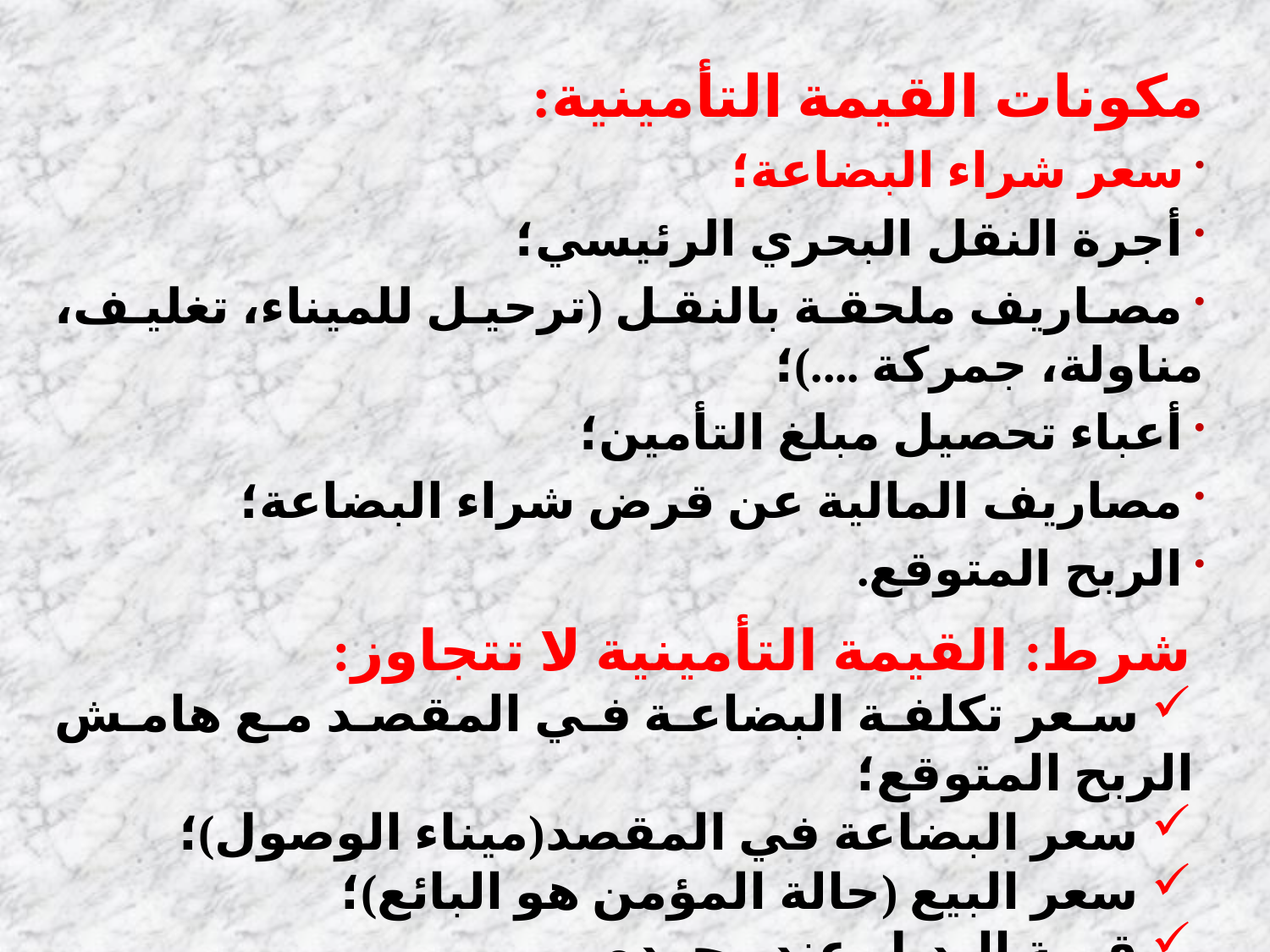

مكونات القيمة التأمينية:
 سعر شراء البضاعة؛
 أجرة النقل البحري الرئيسي؛
 مصاريف ملحقة بالنقل (ترحيل للميناء، تغليف، مناولة، جمركة ....)؛
 أعباء تحصيل مبلغ التأمين؛
 مصاريف المالية عن قرض شراء البضاعة؛
 الربح المتوقع.
شرط: القيمة التأمينية لا تتجاوز:
 سعر تكلفة البضاعة في المقصد مع هامش الربح المتوقع؛
 سعر البضاعة في المقصد(ميناء الوصول)؛
 سعر البيع (حالة المؤمن هو البائع)؛
 قيمة البديل عند وجوده.